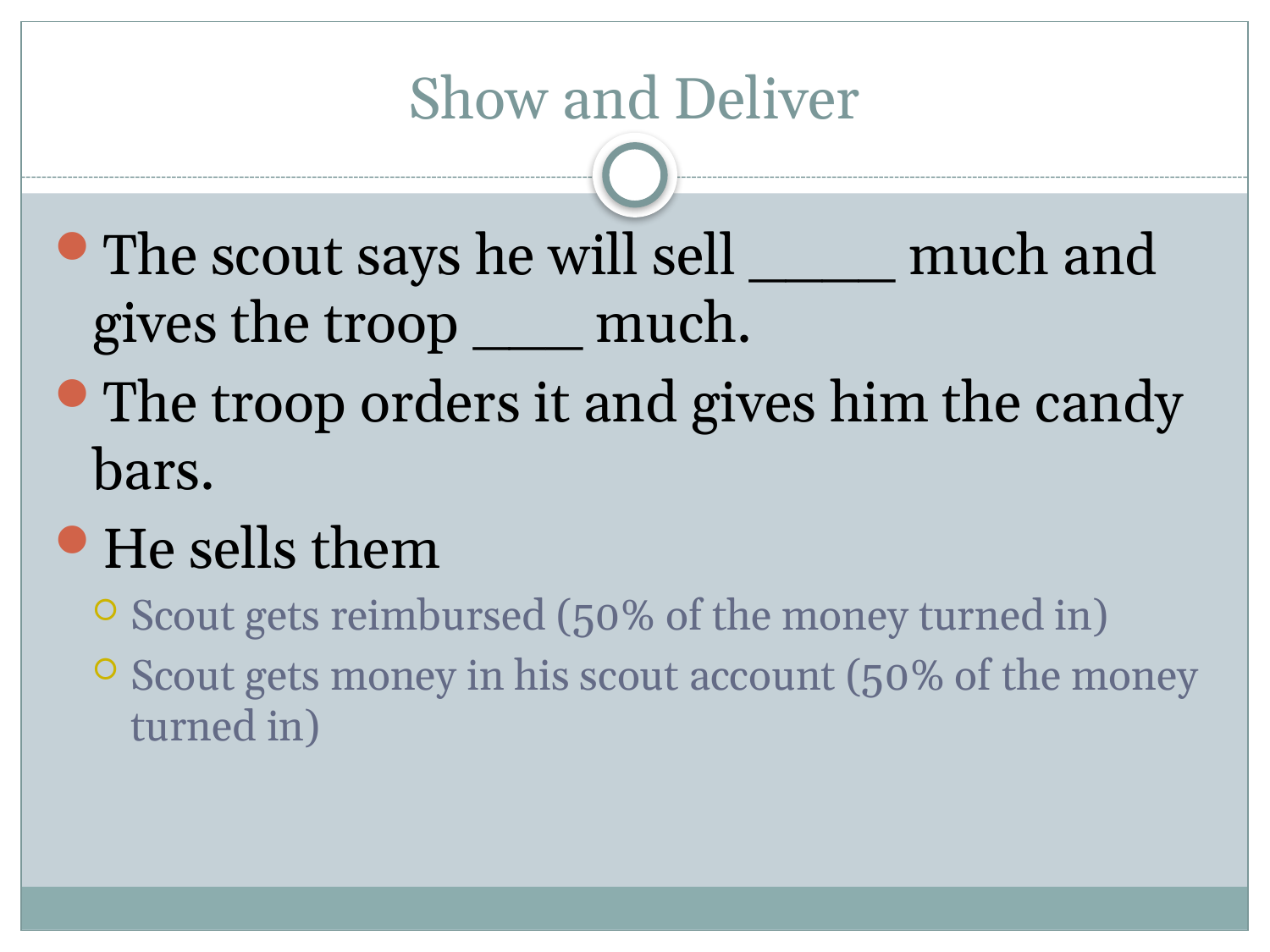

# Show and Deliver
The scout says he will sell ____ much and gives the troop ___ much.
The troop orders it and gives him the candy bars.
He sells them
Scout gets reimbursed (50% of the money turned in)
Scout gets money in his scout account (50% of the money turned in)